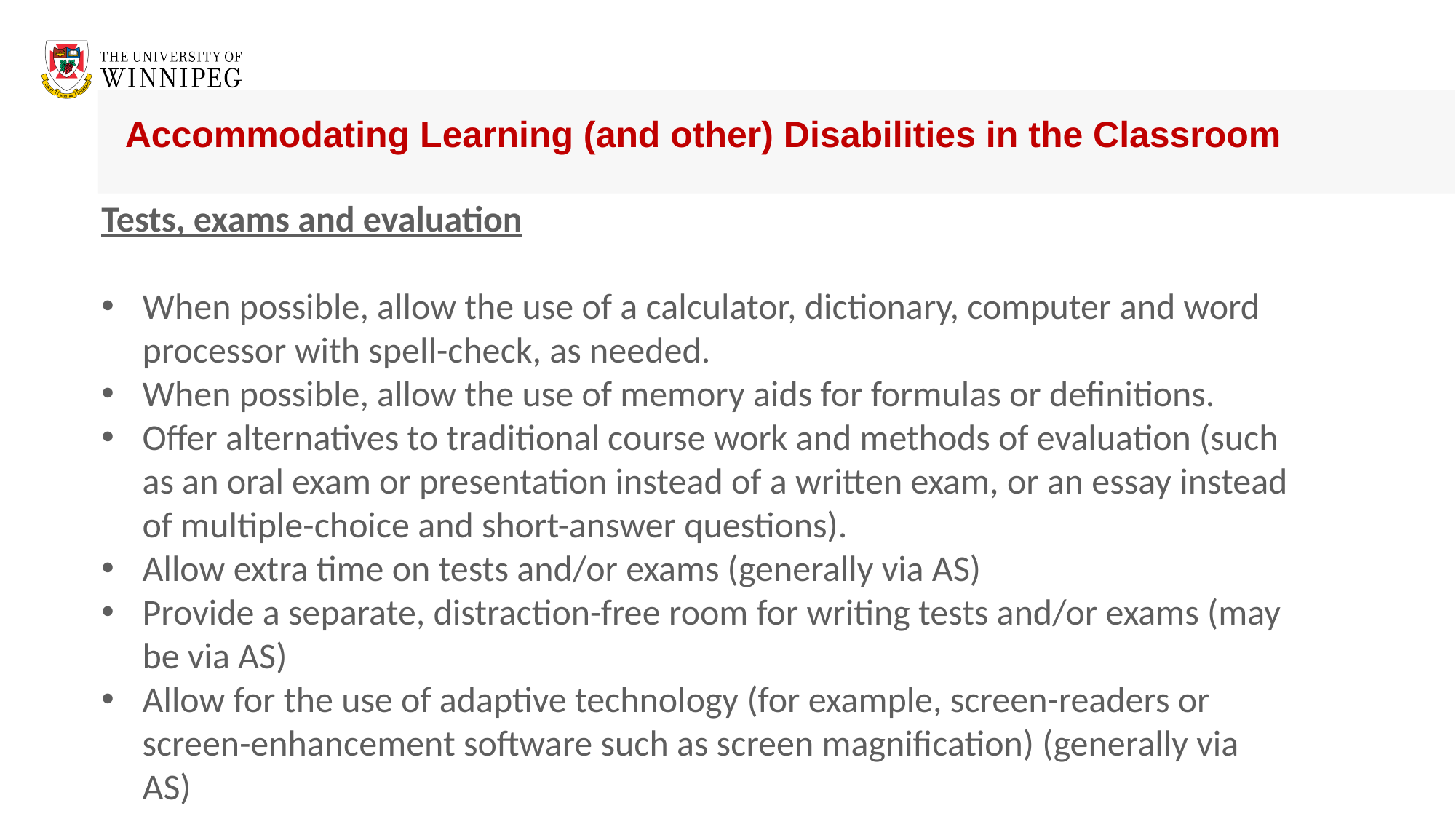

# Accommodating Learning (and other) Disabilities in the Classroom

Tests, exams and evaluation

When possible, allow the use of a calculator, dictionary, computer and word processor with spell-check, as needed.
When possible, allow the use of memory aids for formulas or definitions.
Offer alternatives to traditional course work and methods of evaluation (such as an oral exam or presentation instead of a written exam, or an essay instead of multiple-choice and short-answer questions).
Allow extra time on tests and/or exams (generally via AS)
Provide a separate, distraction-free room for writing tests and/or exams (may be via AS)
Allow for the use of adaptive technology (for example, screen-readers or screen-enhancement software such as screen magnification) (generally via AS)